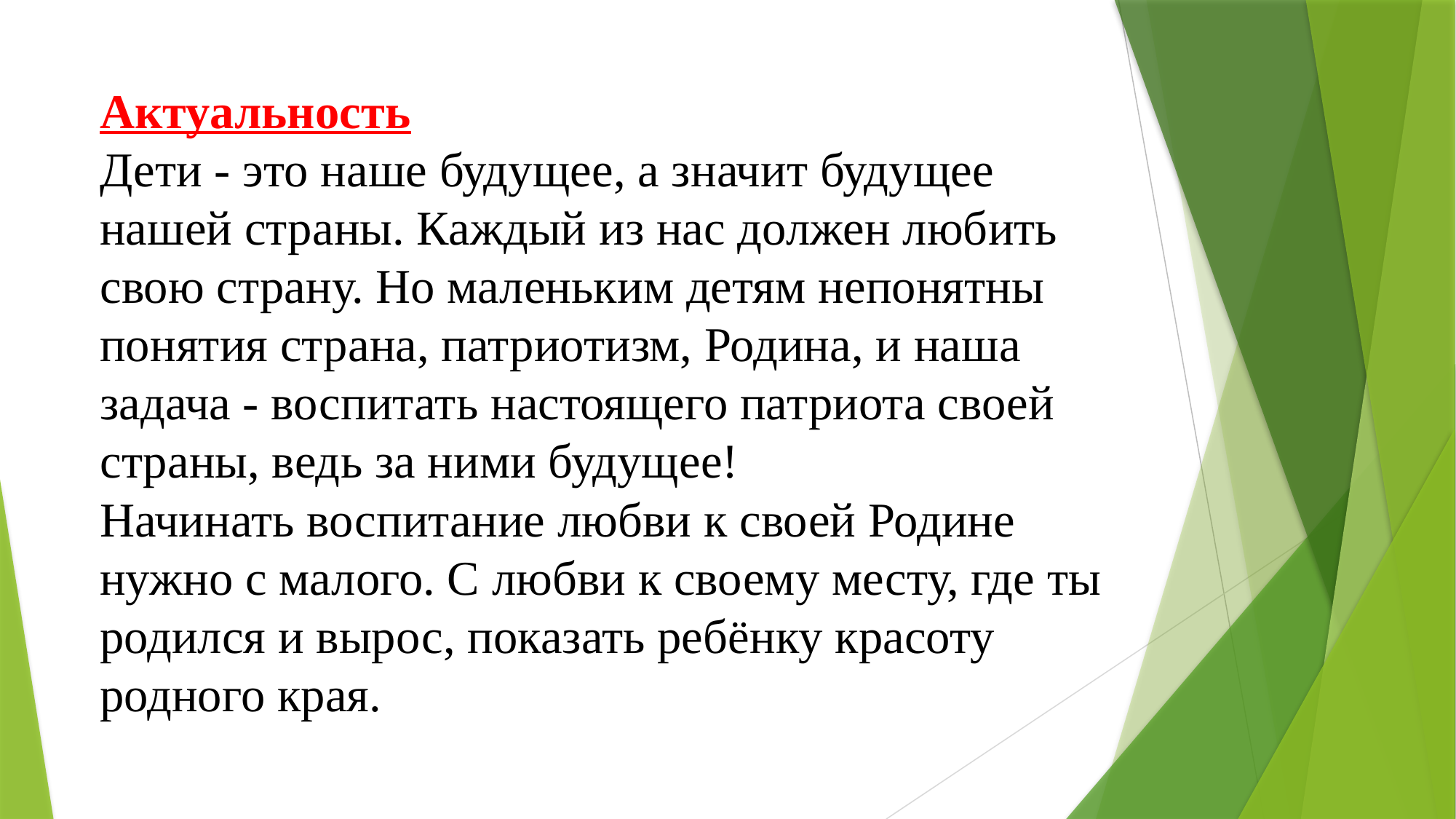

# Актуальность Дети - это наше будущее, а значит будущее нашей страны. Каждый из нас должен любить свою страну. Но маленьким детям непонятны понятия страна, патриотизм, Родина, и наша задача - воспитать настоящего патриота своей страны, ведь за ними будущее! Начинать воспитание любви к своей Родине нужно с малого. С любви к своему месту, где ты родился и вырос, показать ребёнку красоту родного края.